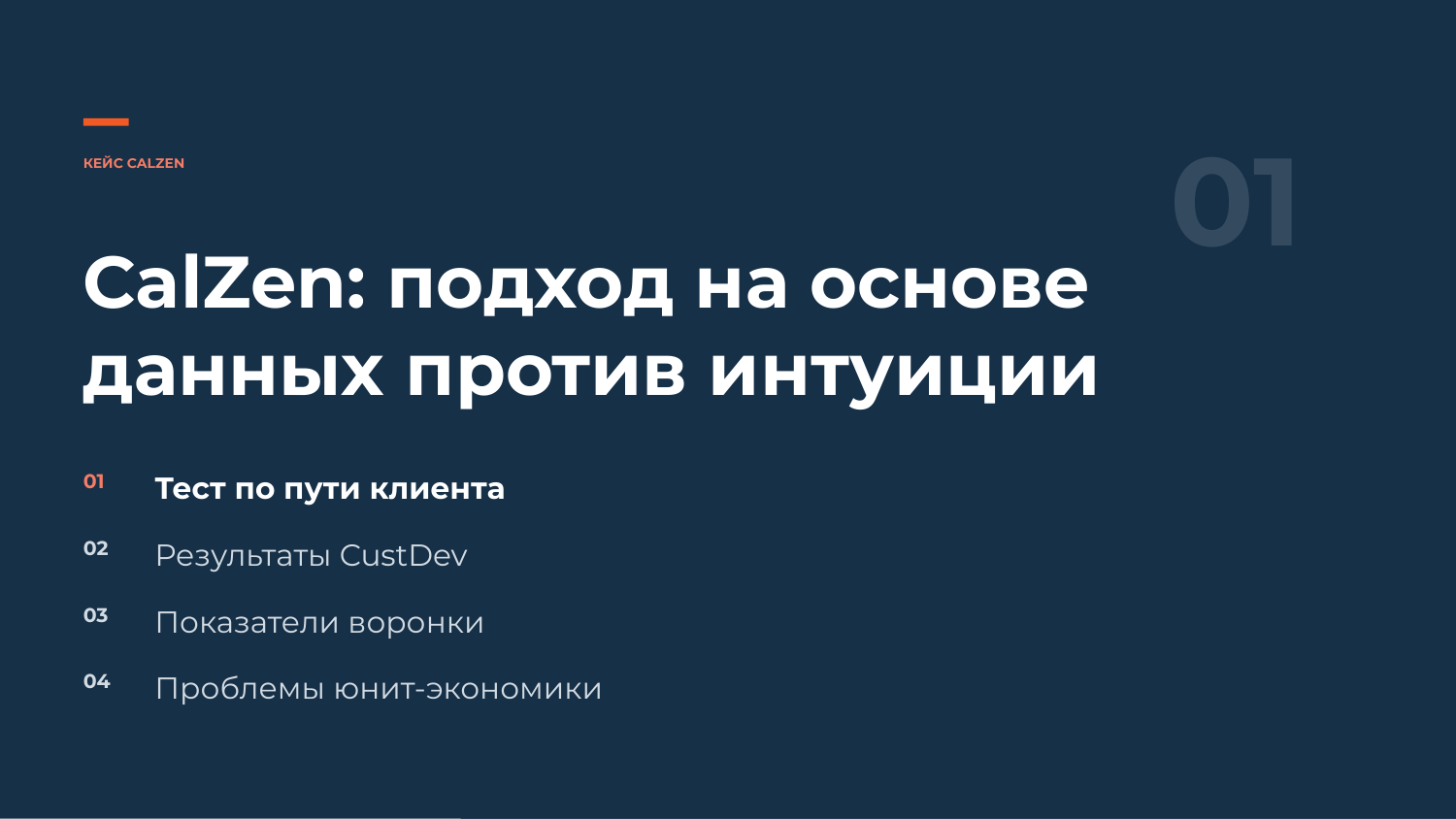

01
КЕЙС CALZEN
CalZen: подход на основе данных против интуиции
01
Тест по пути клиента
02
Результаты CustDev
03
Показатели воронки
04
Проблемы юнит-экономики